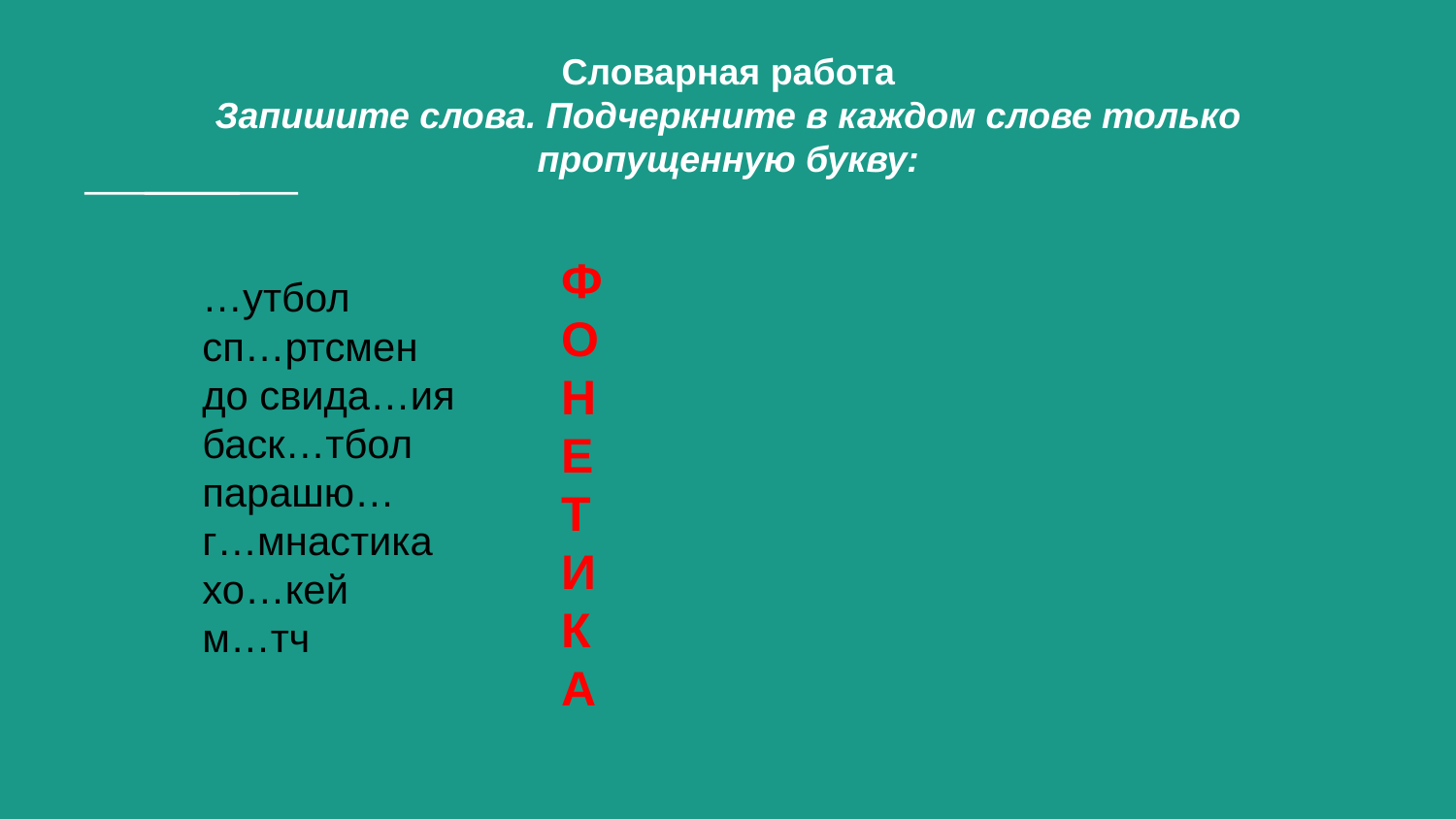

# Словарная работа Запишите слова. Подчеркните в каждом слове только пропущенную букву:
Ф
О
Н
Е
Т
И
К
А
…утбол
сп…ртсмен
до свида…ия
баск…тбол
парашю…
г…мнастика
хо…кей
м…тч